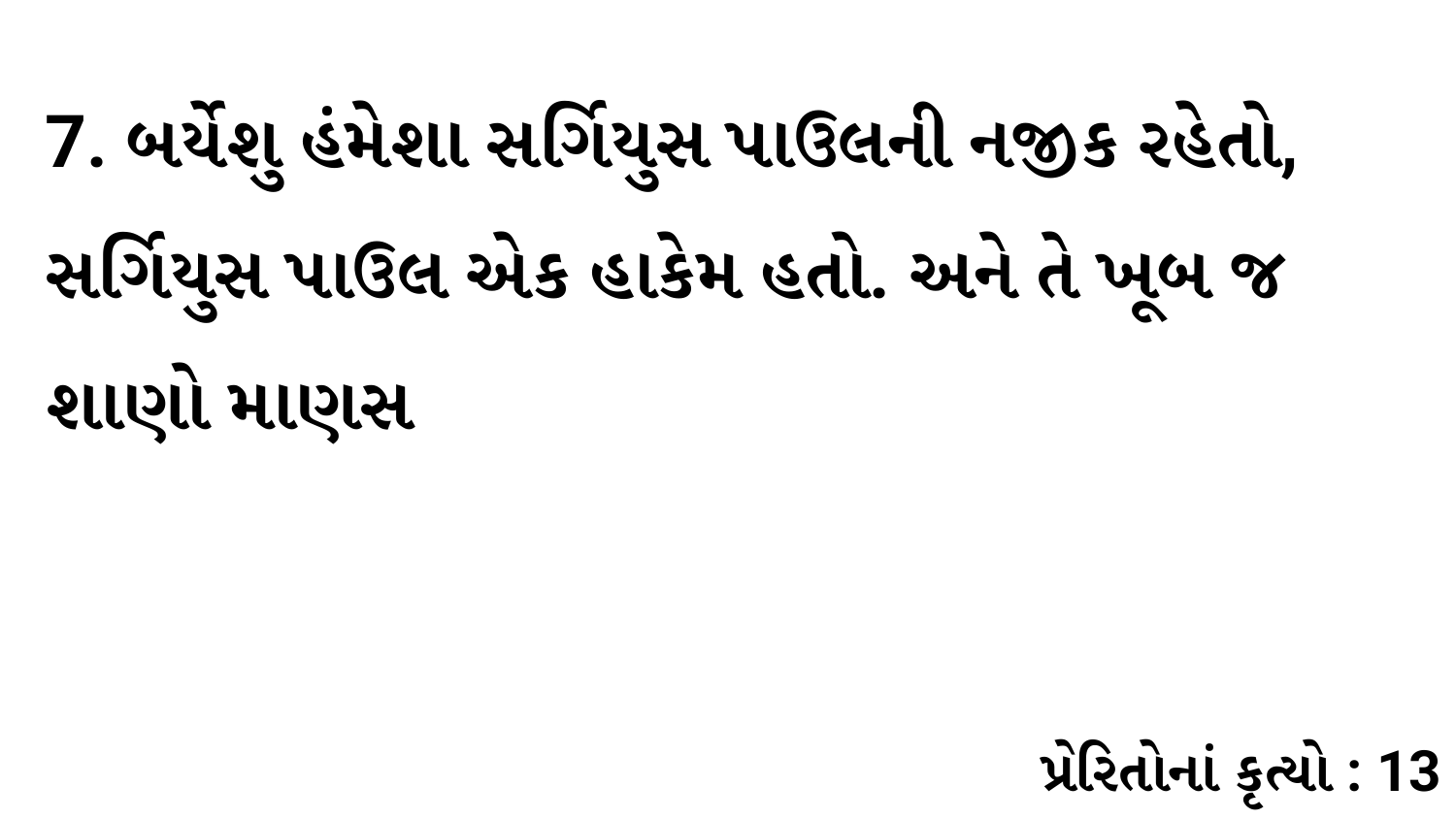

7. બર્યેશુ હંમેશા સર્ગિયુસ પાઉલની નજીક રહેતો, સર્ગિયુસ પાઉલ એક હાકેમ હતો. અને તે ખૂબ જ શાણો માણસ
પ્રેરિતોનાં કૃત્યો : 13